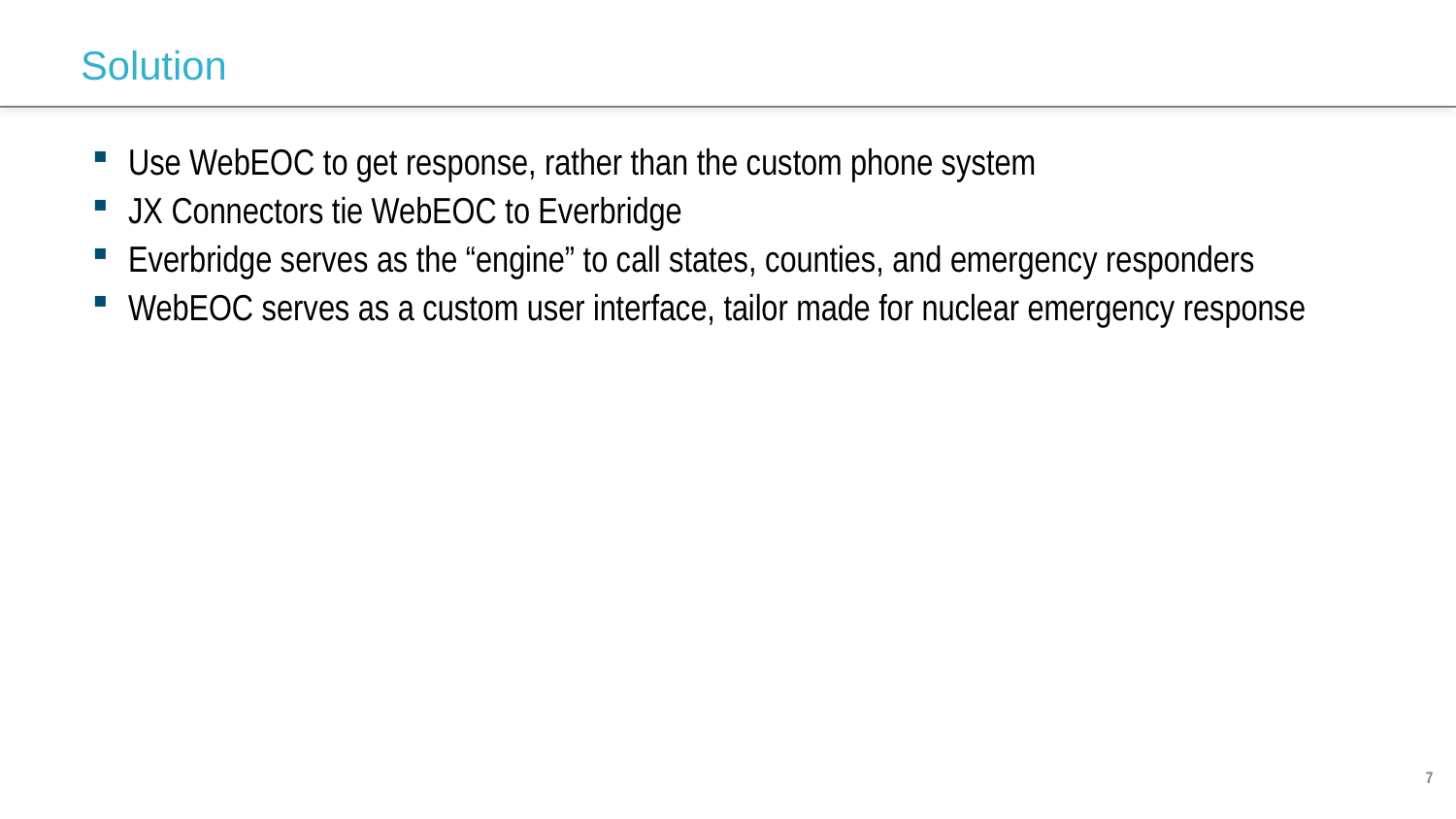

# Solution
Use WebEOC to get response, rather than the custom phone system
JX Connectors tie WebEOC to Everbridge
Everbridge serves as the “engine” to call states, counties, and emergency responders
WebEOC serves as a custom user interface, tailor made for nuclear emergency response
7